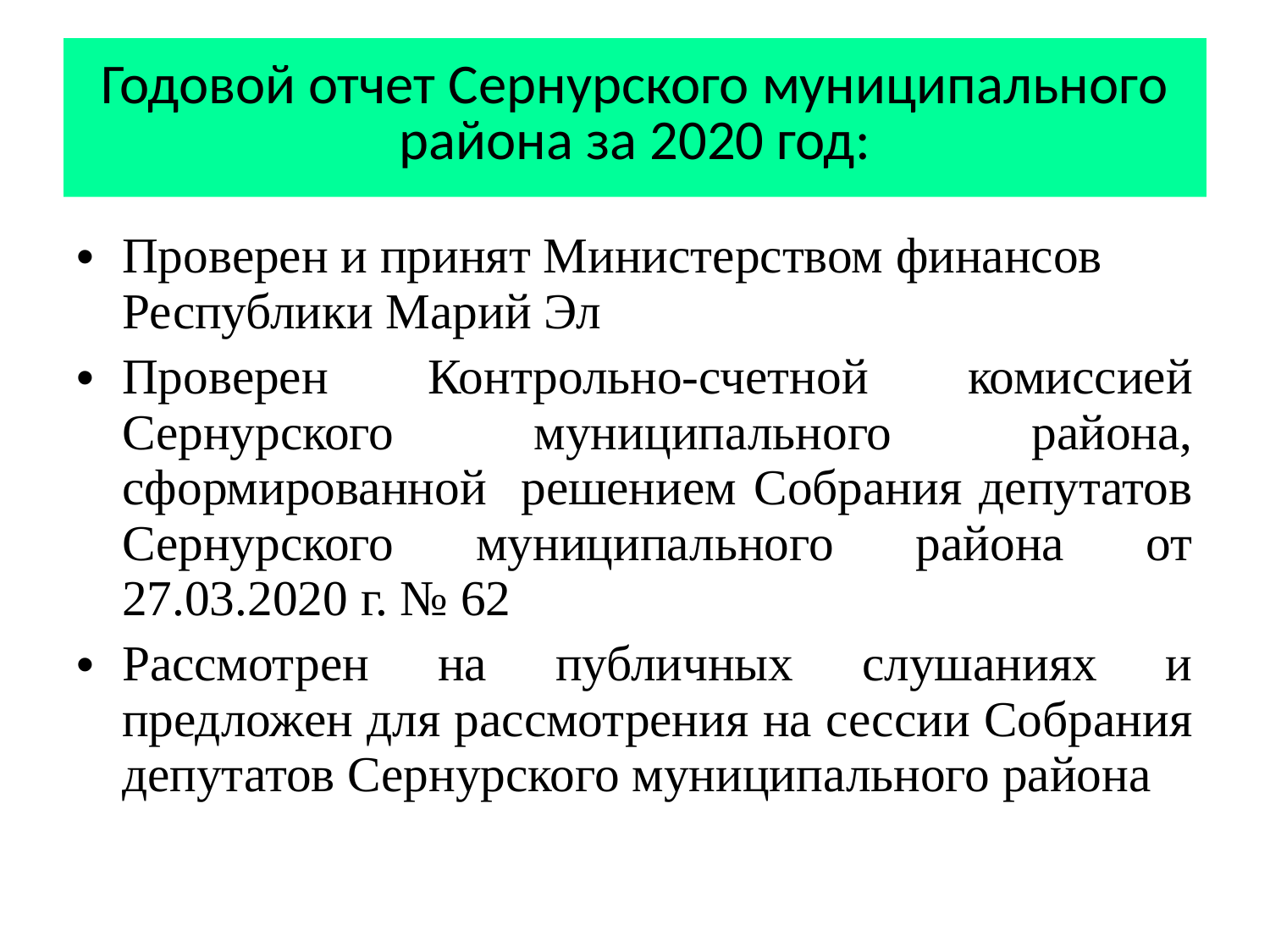

# Годовой отчет Сернурского муниципального района за 2020 год:
Проверен и принят Министерством финансов Республики Марий Эл
Проверен Контрольно-счетной комиссией Сернурского муниципального района, сформированной  решением Собрания депутатов Сернурского муниципального района от 27.03.2020 г. № 62
Рассмотрен на публичных слушаниях и предложен для рассмотрения на сессии Собрания депутатов Сернурского муниципального района